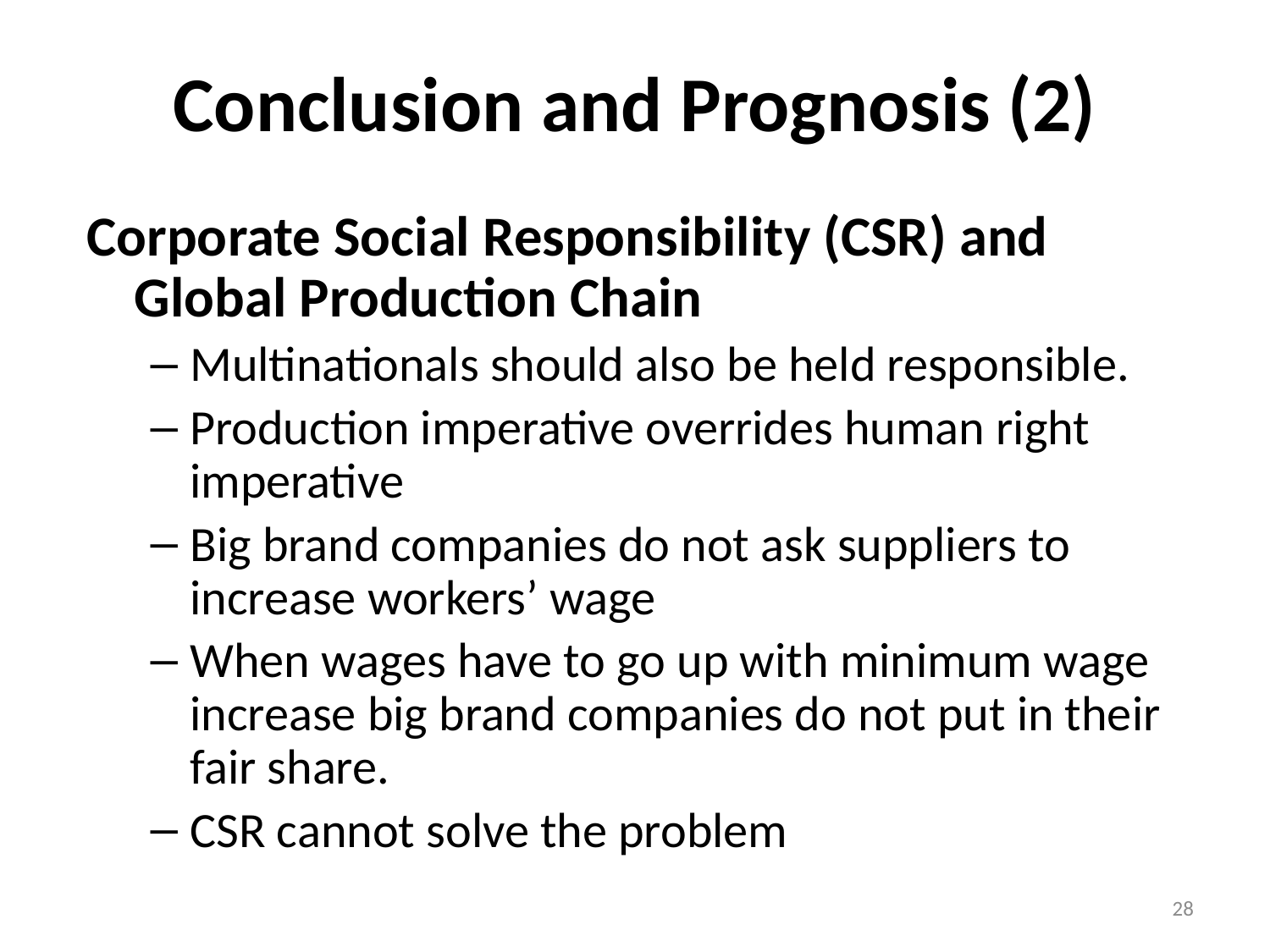

# Conclusion and Prognosis (2)
Corporate Social Responsibility (CSR) and Global Production Chain
Multinationals should also be held responsible.
Production imperative overrides human right imperative
Big brand companies do not ask suppliers to increase workers’ wage
When wages have to go up with minimum wage increase big brand companies do not put in their fair share.
CSR cannot solve the problem

28